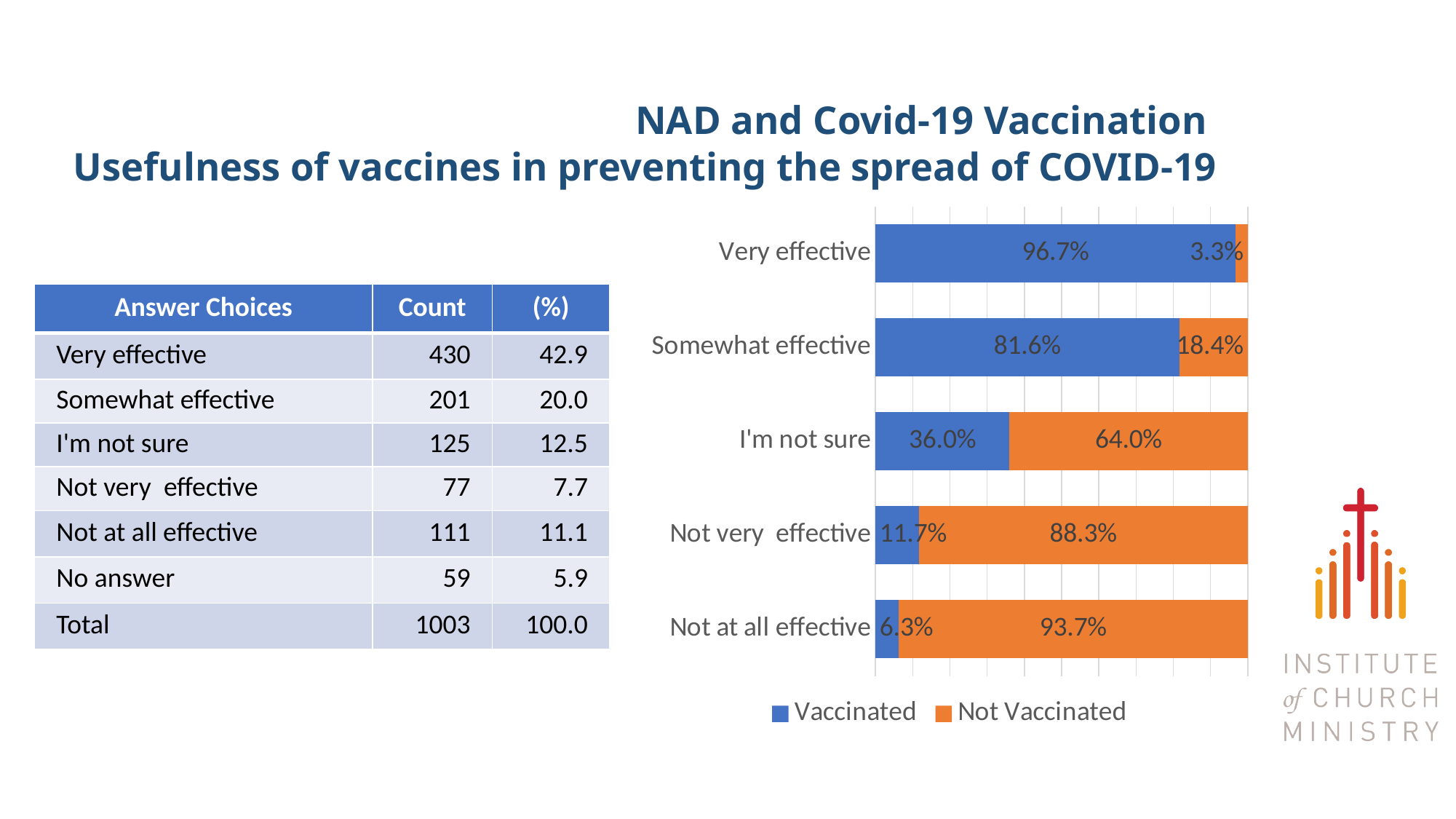

# NAD and Covid-19 Vaccination Usefulness of vaccines in preventing the spread of COVID-19

### Chart

| Category | Vaccinated | Not Vaccinated |
|---|---|---|
| Very effective | 0.9674418604651163 | 0.03255813953488372 |
| Somewhat effective | 0.8159203980099502 | 0.18407960199004975 |
| I'm not sure | 0.36 | 0.64 |
| Not very  effective | 0.11688311688311687 | 0.8831168831168832 |
| Not at all effective | 0.06306306306306306 | 0.9369369369369369 |
| Answer Choices | Count | (%) |
| --- | --- | --- |
| Very effective | 430 | 42.9 |
| Somewhat effective | 201 | 20.0 |
| I'm not sure | 125 | 12.5 |
| Not very  effective | 77 | 7.7 |
| Not at all effective | 111 | 11.1 |
| No answer | 59 | 5.9 |
| Total | 1003 | 100.0 |